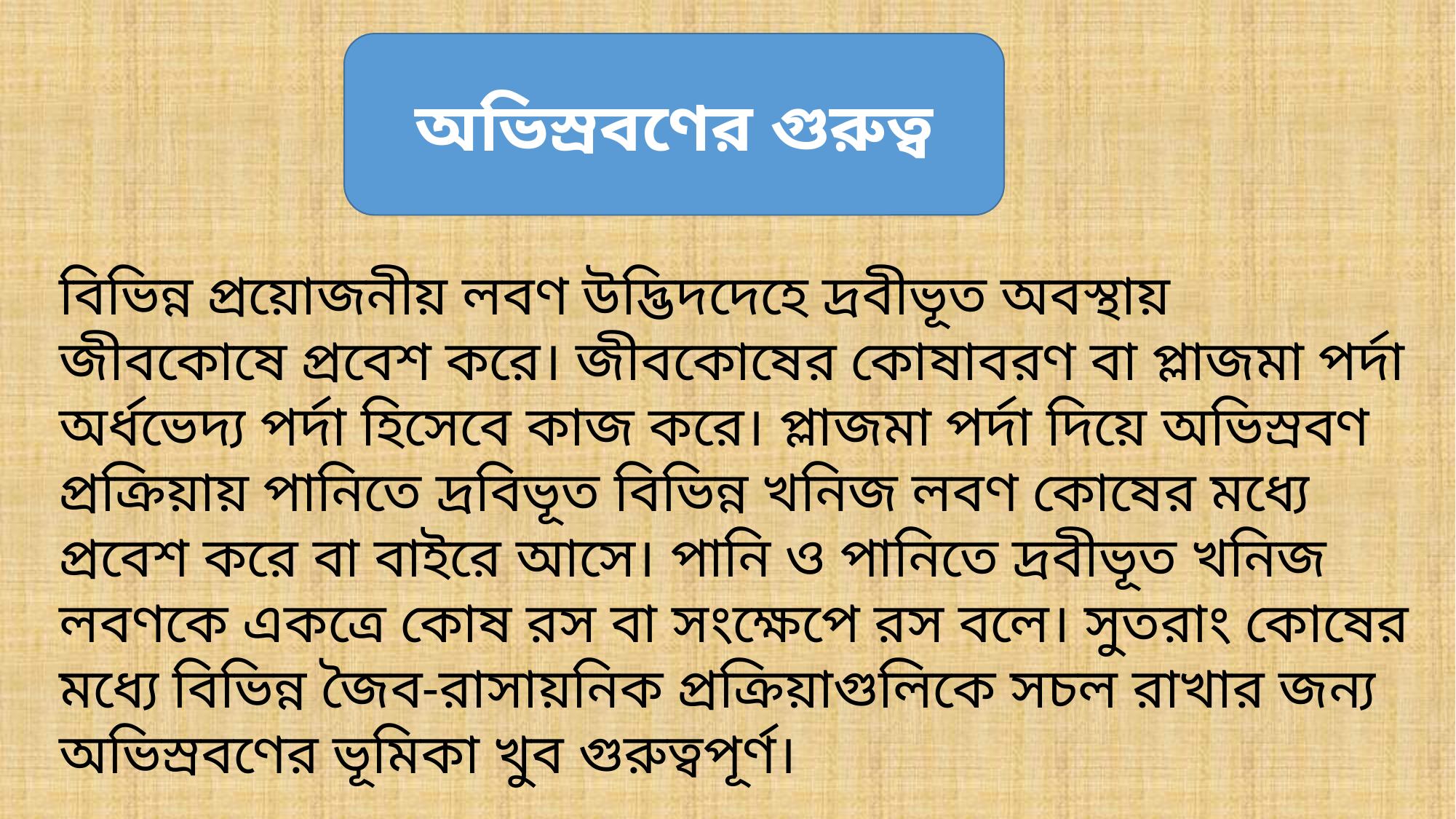

অভিস্রবণের গুরুত্ব
বিভিন্ন প্রয়োজনীয় লবণ উদ্ভিদদেহে দ্রবীভূত অবস্থায় জীবকোষে প্রবেশ করে। জীবকোষের কোষাবরণ বা প্লাজমা পর্দা অর্ধভেদ্য পর্দা হিসেবে কাজ করে। প্লাজমা পর্দা দিয়ে অভিস্রবণ প্রক্রিয়ায় পানিতে দ্রবিভূত বিভিন্ন খনিজ লবণ কোষের মধ্যে প্রবেশ করে বা বাইরে আসে। পানি ও পানিতে দ্রবীভূত খনিজ লবণকে একত্রে কোষ রস বা সংক্ষেপে রস বলে। সুতরাং কোষের মধ্যে বিভিন্ন জৈব-রাসায়নিক প্রক্রিয়াগুলিকে সচল রাখার জন্য অভিস্রবণের ভূমিকা খুব গুরুত্বপূর্ণ।